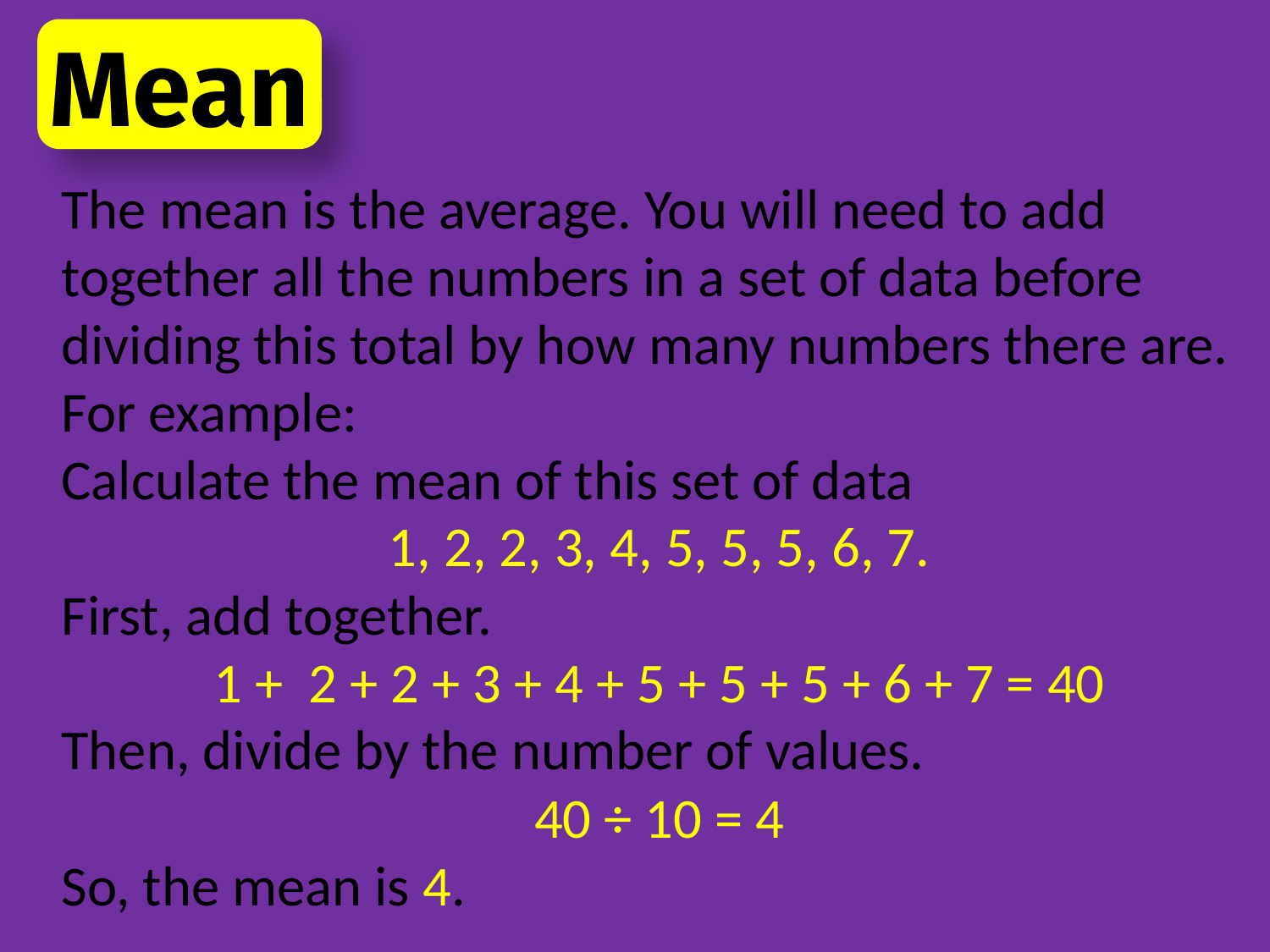

Mean
The mean is the average. You will need to add together all the numbers in a set of data before dividing this total by how many numbers there are.
For example:
Calculate the mean of this set of data
1, 2, 2, 3, 4, 5, 5, 5, 6, 7.
First, add together.
1 +  2 + 2 + 3 + 4 + 5 + 5 + 5 + 6 + 7 = 40
Then, divide by the number of values.
40 ÷ 10 = 4
So, the mean is 4.